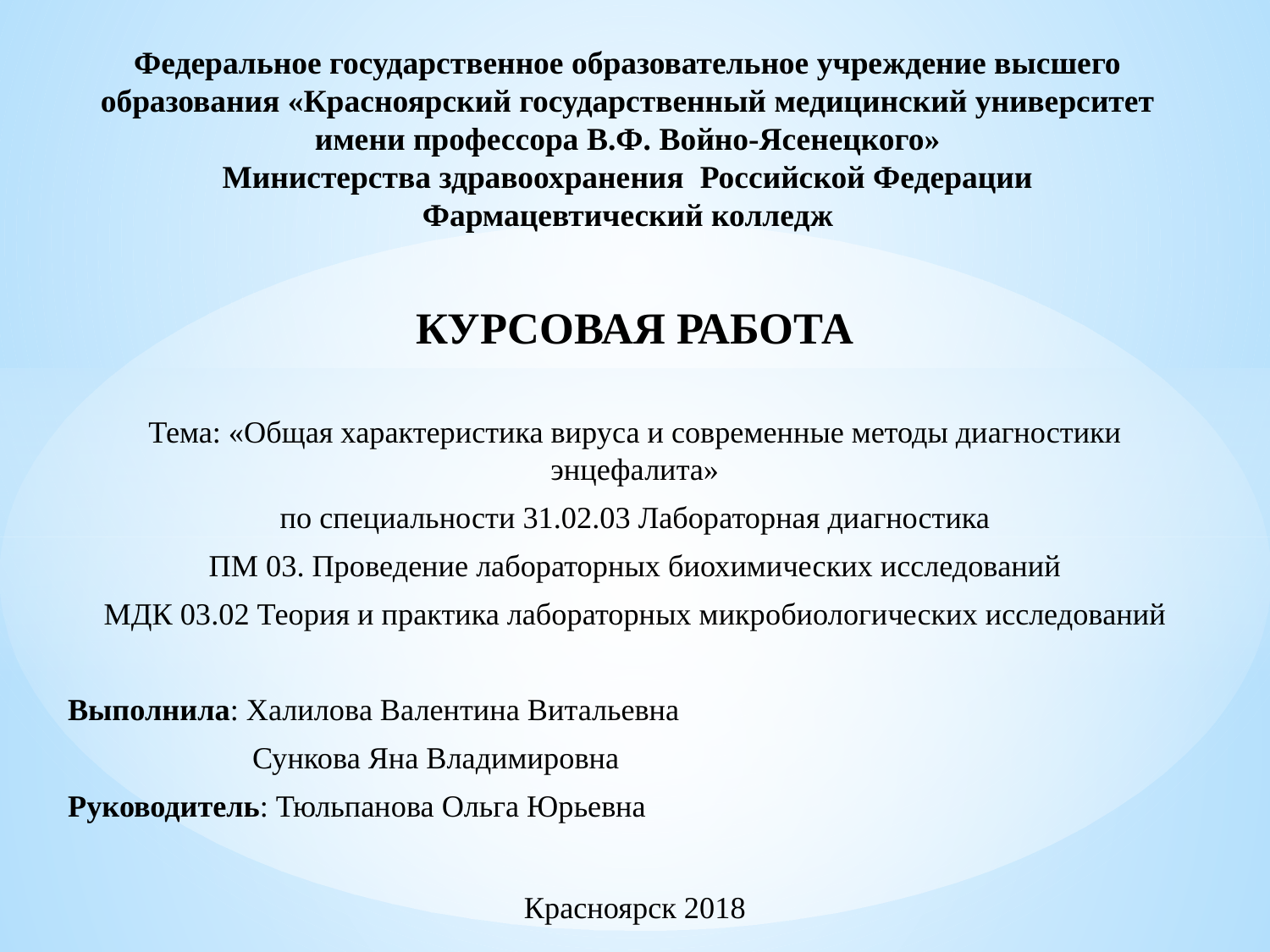

# Федеральное государственное образовательное учреждение высшего образования «Красноярский государственный медицинский университет имени профессора В.Ф. Войно-Ясенецкого» Министерства здравоохранения  Российской Федерации Фармацевтический колледж

КУРСОВАЯ РАБОТА

Тема: «Общая характеристика вируса и современные методы диагностики энцефалита»
по специальности 31.02.03 Лабораторная диагностика
ПМ 03. Проведение лабораторных биохимических исследований
МДК 03.02 Теория и практика лабораторных микробиологических исследований

Выполнила: Халилова Валентина Витальевна
Сункова Яна Владимировна
Руководитель: Тюльпанова Ольга Юрьевна

Красноярск 2018